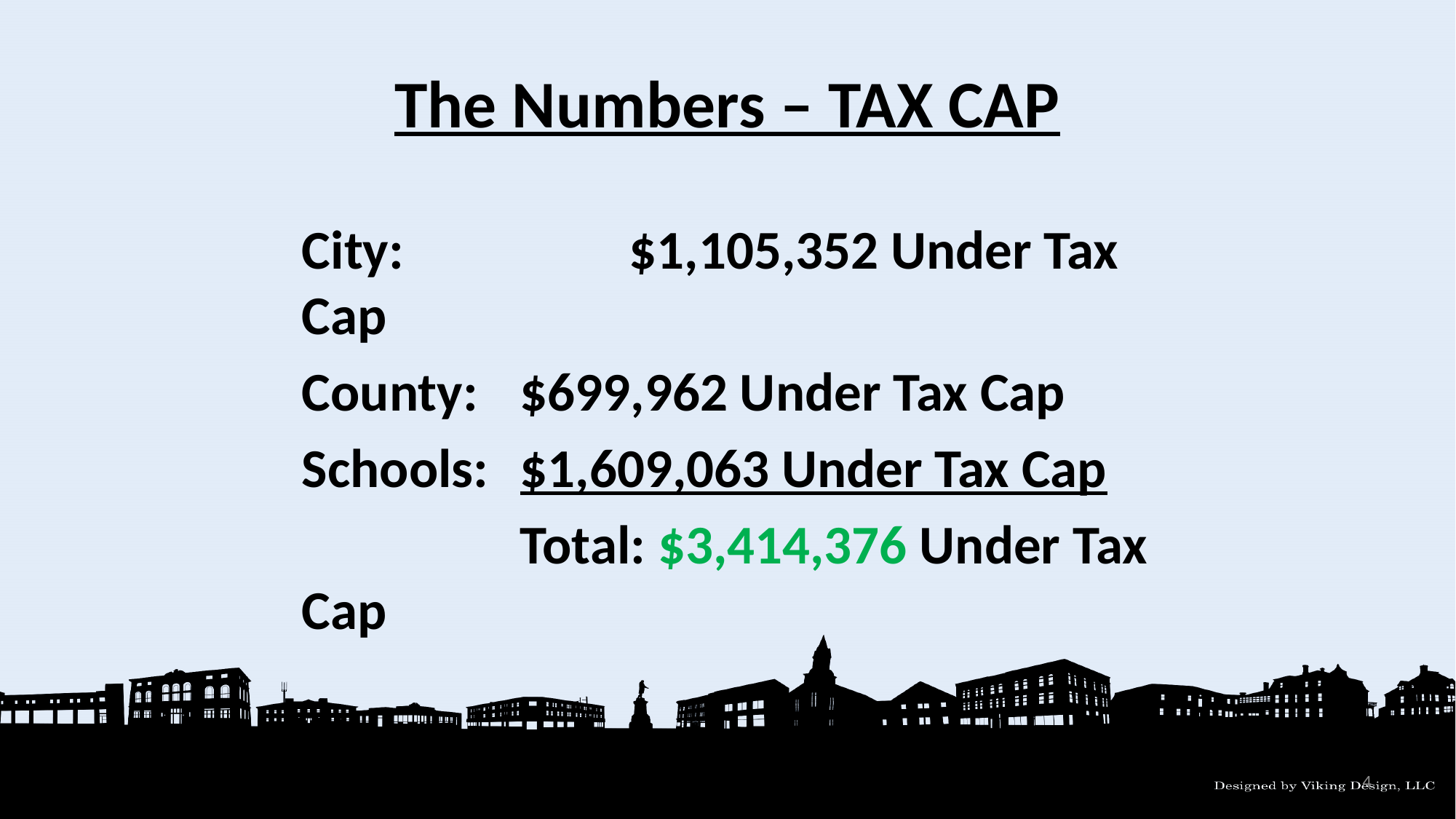

# The Numbers – TAX CAP
City: 		$1,105,352 Under Tax Cap
County: 	$699,962 Under Tax Cap
Schools: 	$1,609,063 Under Tax Cap
		Total: $3,414,376 Under Tax Cap

4